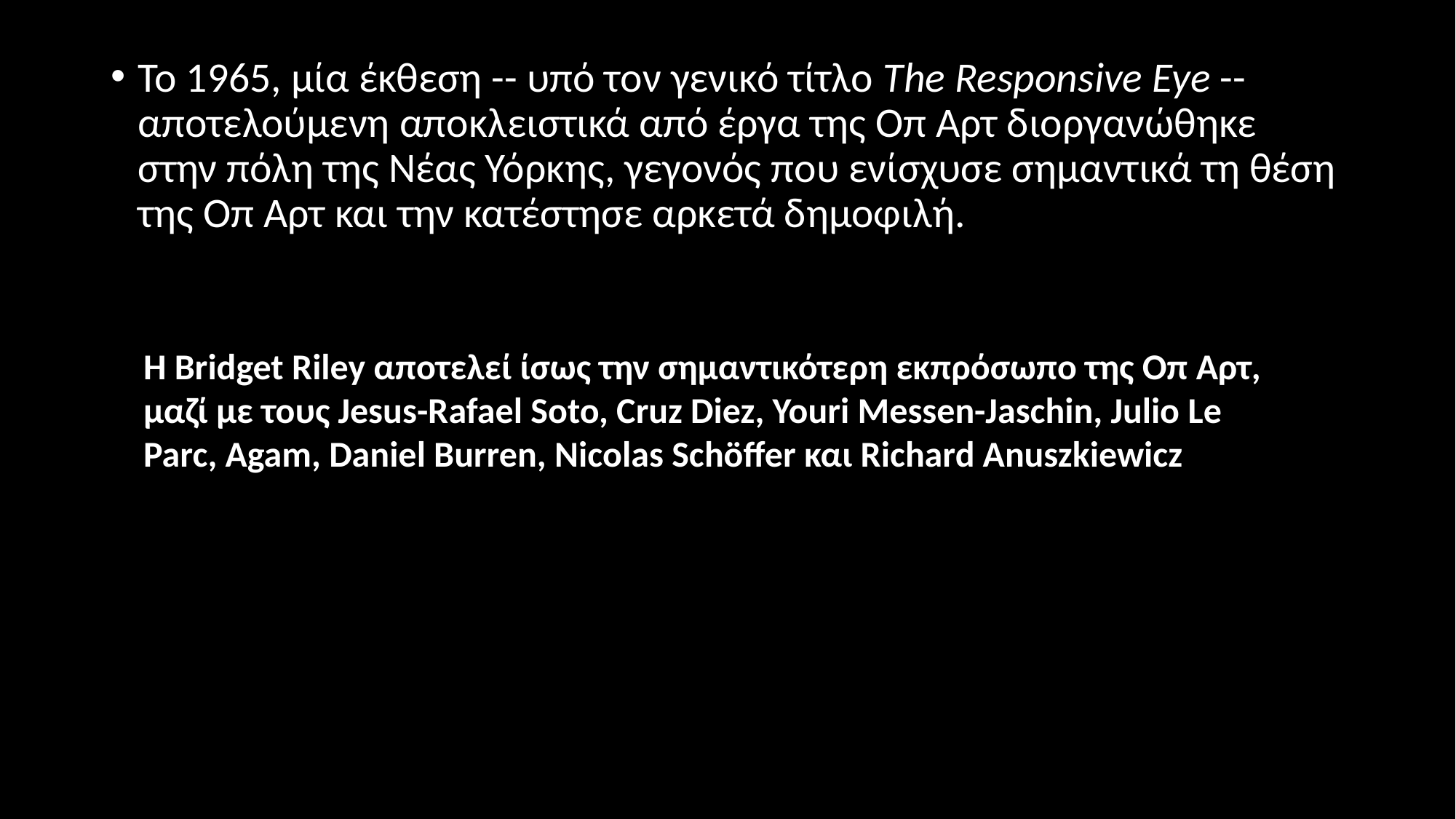

Το 1965, μία έκθεση -- υπό τον γενικό τίτλο The Responsive Eye -- αποτελούμενη αποκλειστικά από έργα της Οπ Αρτ διοργανώθηκε στην πόλη της Νέας Υόρκης, γεγονός που ενίσχυσε σημαντικά τη θέση της Οπ Αρτ και την κατέστησε αρκετά δημοφιλή.
Η Bridget Riley αποτελεί ίσως την σημαντικότερη εκπρόσωπο της Οπ Αρτ, μαζί με τους Jesus-Rafael Soto, Cruz Diez, Youri Messen-Jaschin, Julio Le Parc, Agam, Daniel Burren, Nicolas Schöffer και Richard Anuszkiewicz